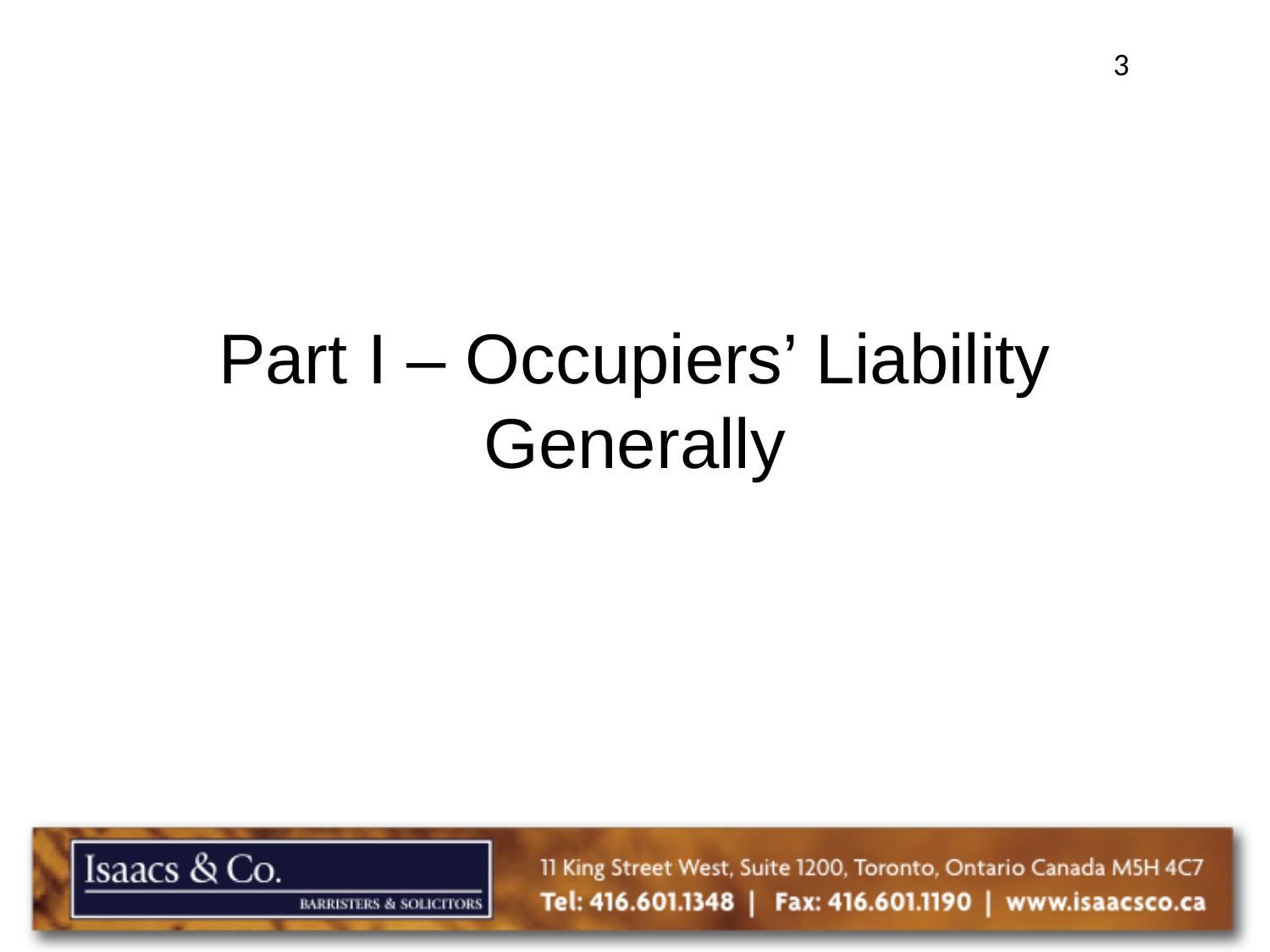

3
# Part I – Occupiers’ Liability Generally